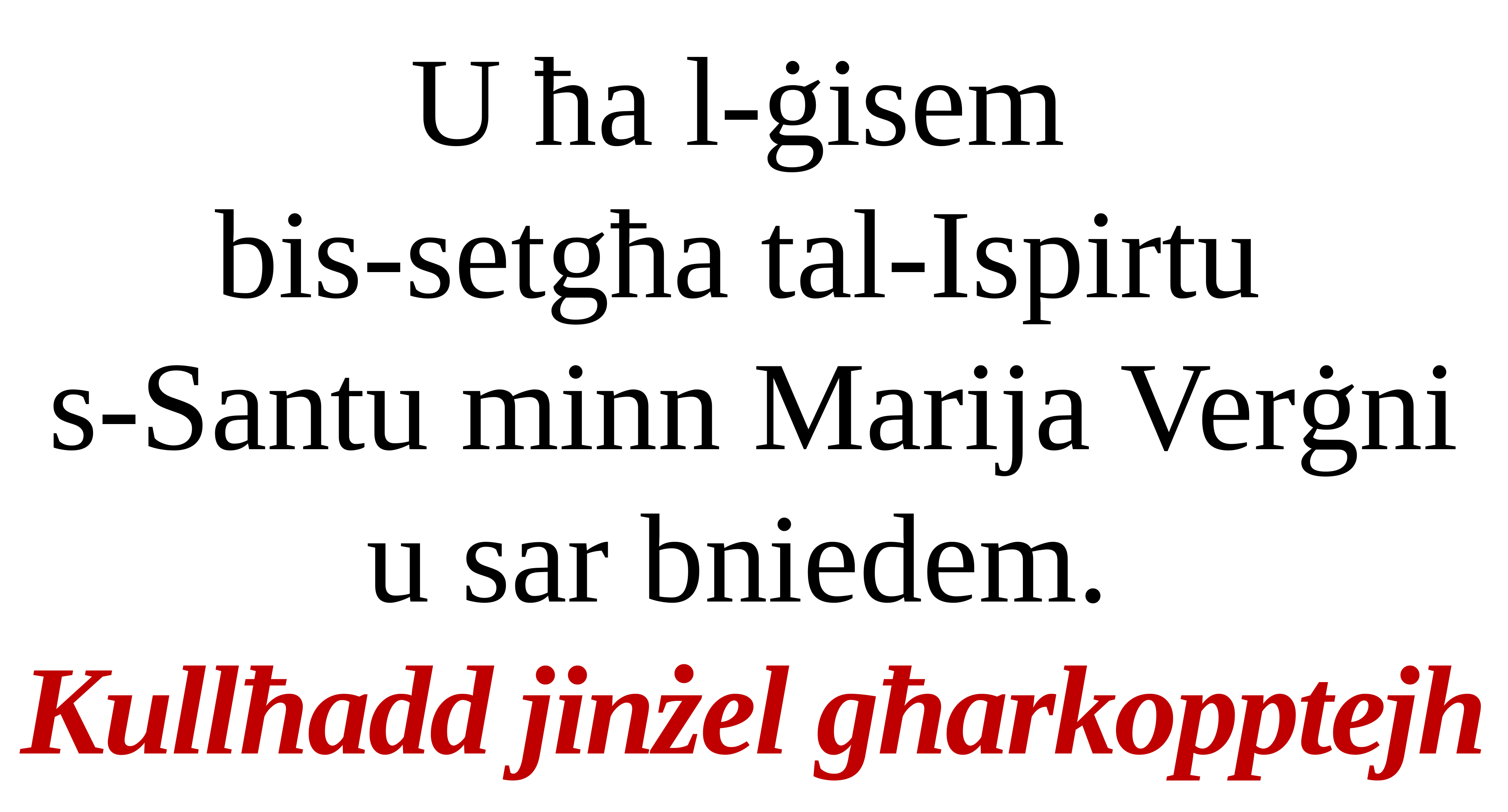

U ħa l-ġisem
bis-setgħa tal-Ispirtu
s-Santu minn Marija Verġni u sar bniedem.
Kullħadd jinżel għarkopptejh